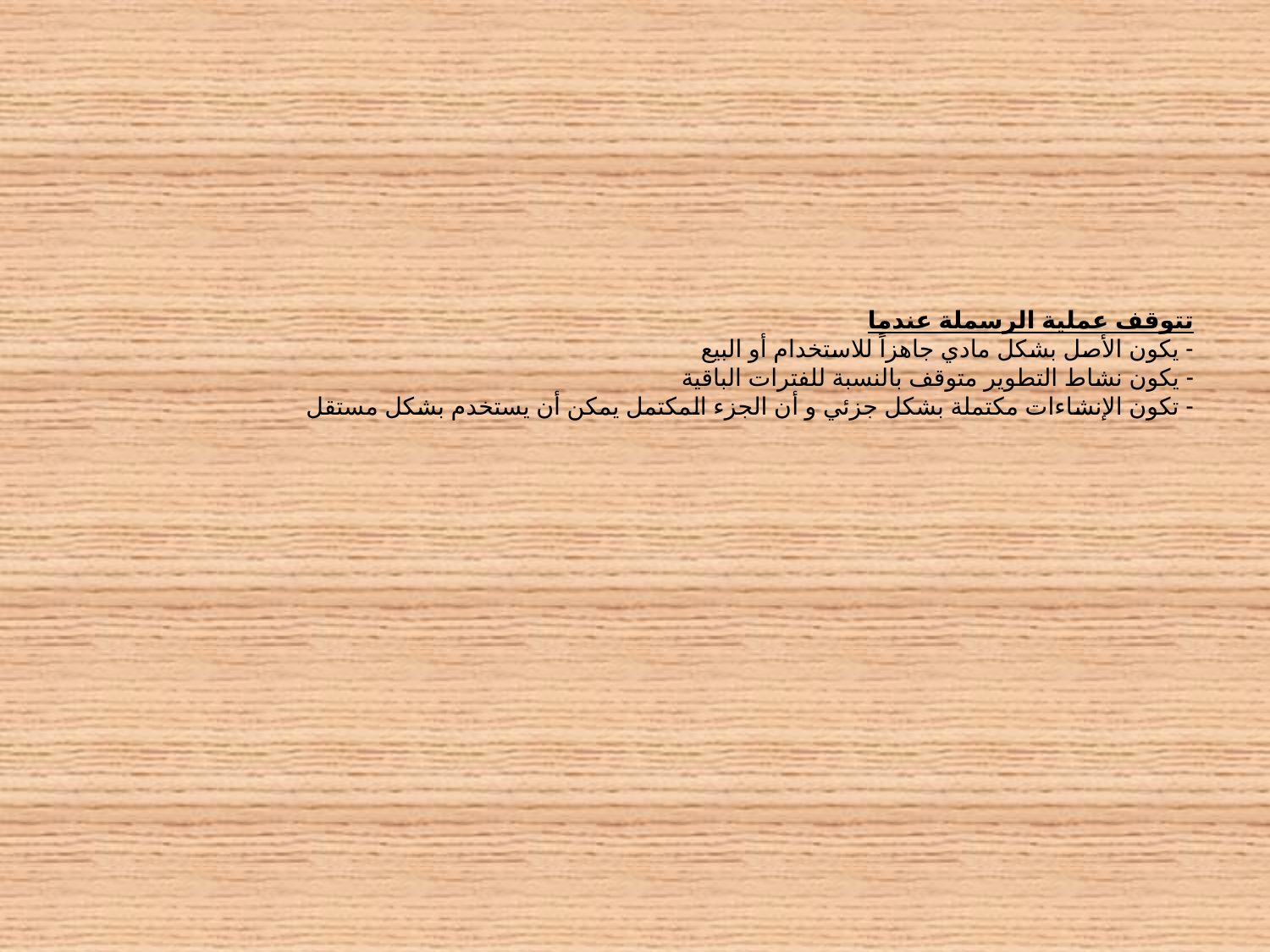

# تتوقف عملية الرسملة عندما - يكون الأصل بشكل مادي جاهزاً للاستخدام أو البيع - يكون نشاط التطوير متوقف بالنسبة للفترات الباقية - تكون الإنشاءات مكتملة بشكل جزئي و أن الجزء المكتمل يمكن أن يستخدم بشكل مستقل